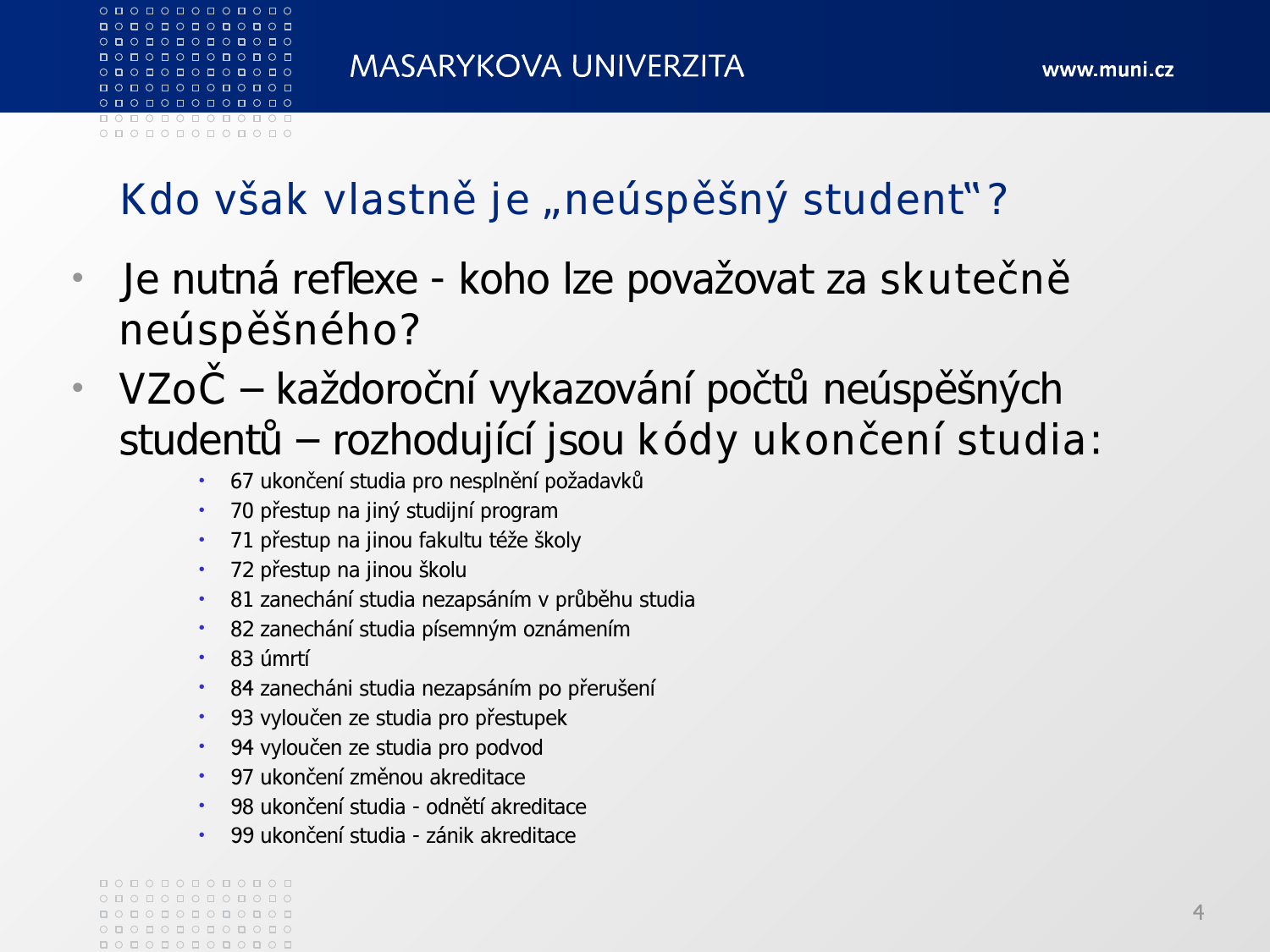

# Kdo však vlastně je „neúspěšný student“?
Je nutná reflexe - koho lze považovat za skutečně neúspěšného?
VZoČ – každoroční vykazování počtů neúspěšných studentů – rozhodující jsou kódy ukončení studia:
67 ukončení studia pro nesplnění požadavků
70 přestup na jiný studijní program
71 přestup na jinou fakultu téže školy
72 přestup na jinou školu
81 zanechání studia nezapsáním v průběhu studia
82 zanechání studia písemným oznámením
83 úmrtí
84 zanecháni studia nezapsáním po přerušení
93 vyloučen ze studia pro přestupek
94 vyloučen ze studia pro podvod
97 ukončení změnou akreditace
98 ukončení studia - odnětí akreditace
99 ukončení studia - zánik akreditace

4